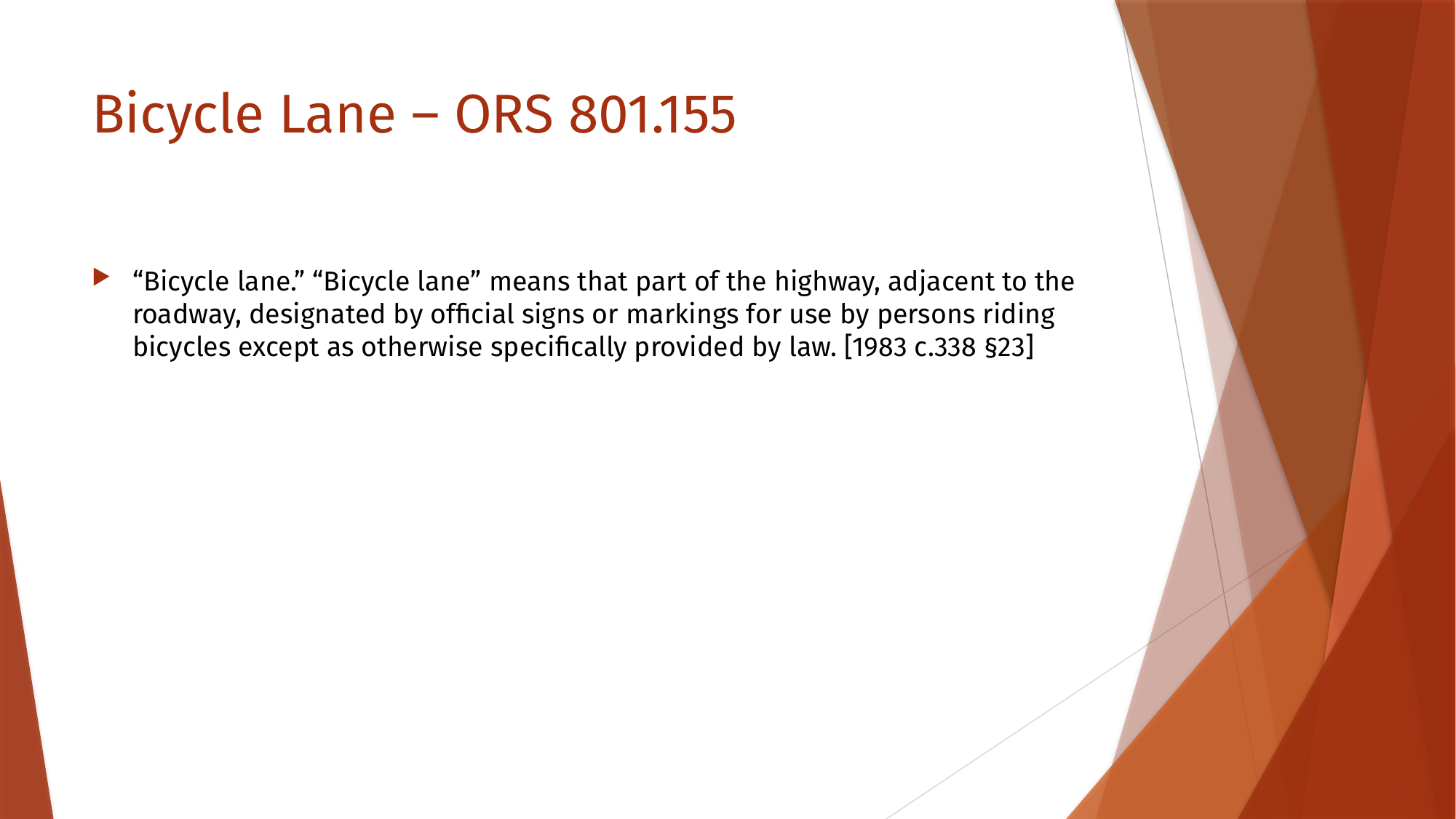

# Bicycle Lane – ORS 801.155
“Bicycle lane.” “Bicycle lane” means that part of the highway, adjacent to the roadway, designated by official signs or markings for use by persons riding bicycles except as otherwise specifically provided by law. [1983 c.338 §23]